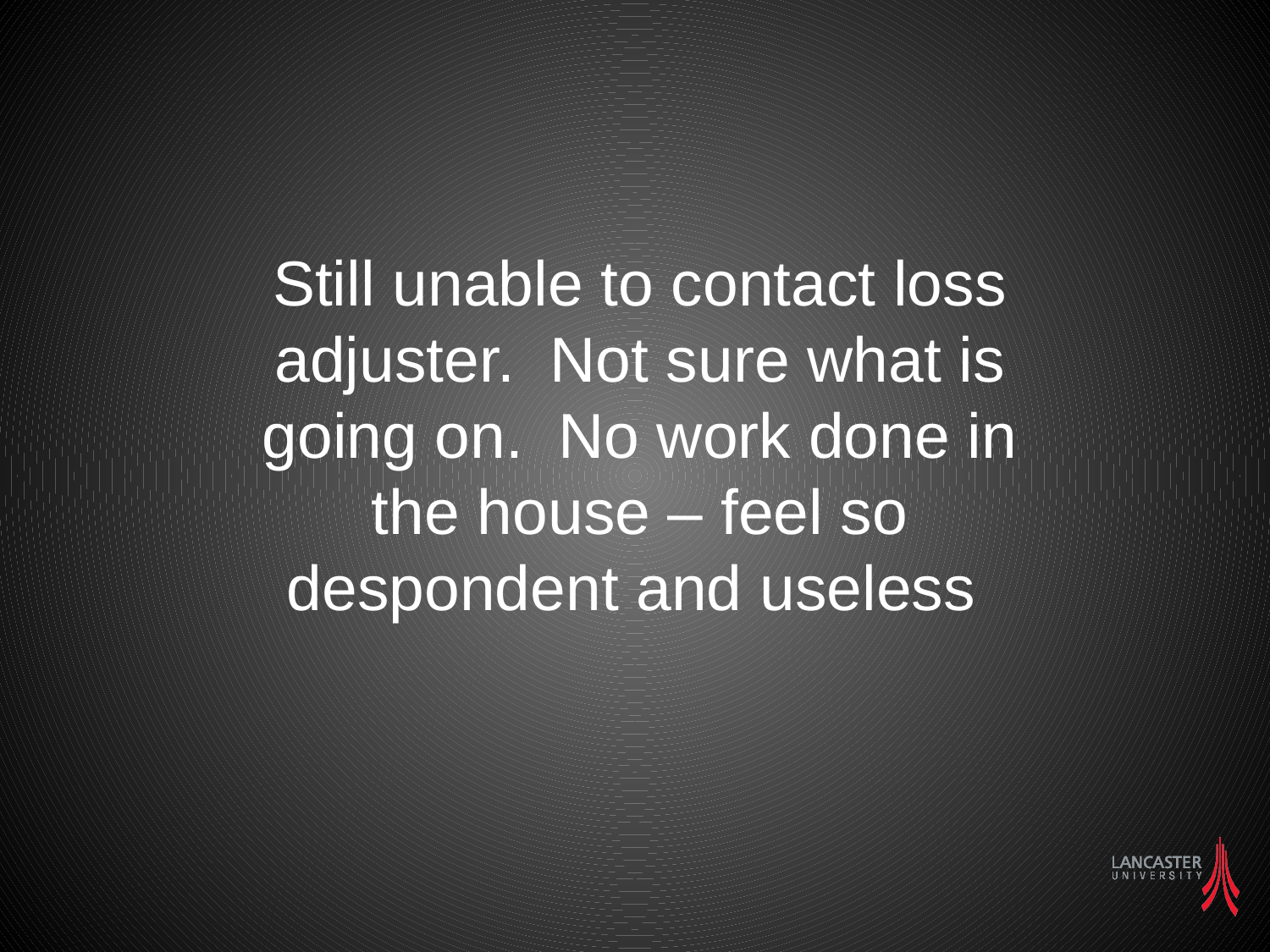

Still unable to contact loss adjuster.  Not sure what is going on.  No work done in the house – feel so despondent and useless